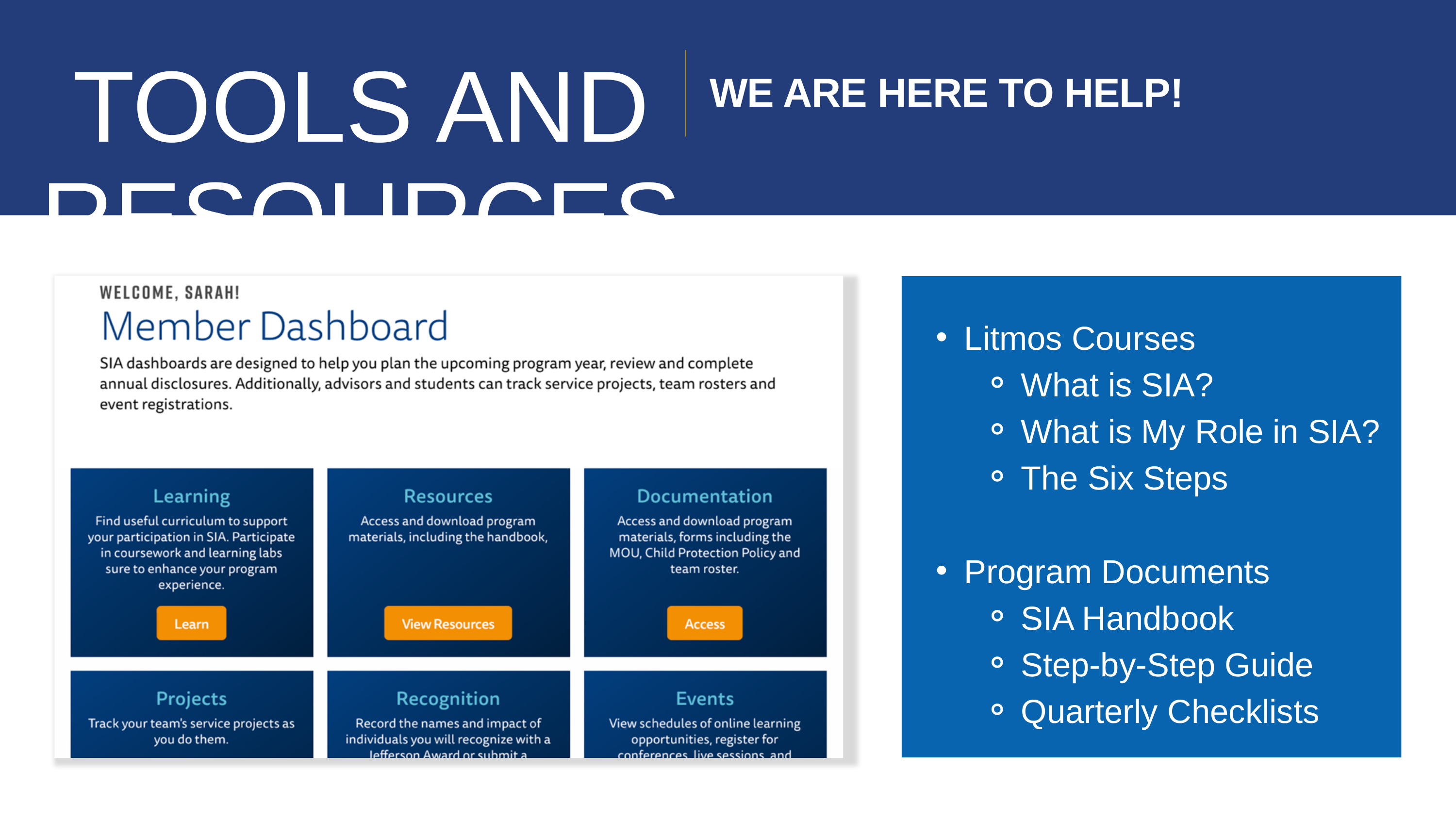

TOOLS AND RESOURCES
WE ARE HERE TO HELP!

Litmos Courses
What is SIA?
What is My Role in SIA?
The Six Steps

Program Documents
SIA Handbook
Step-by-Step Guide
Quarterly Checklists